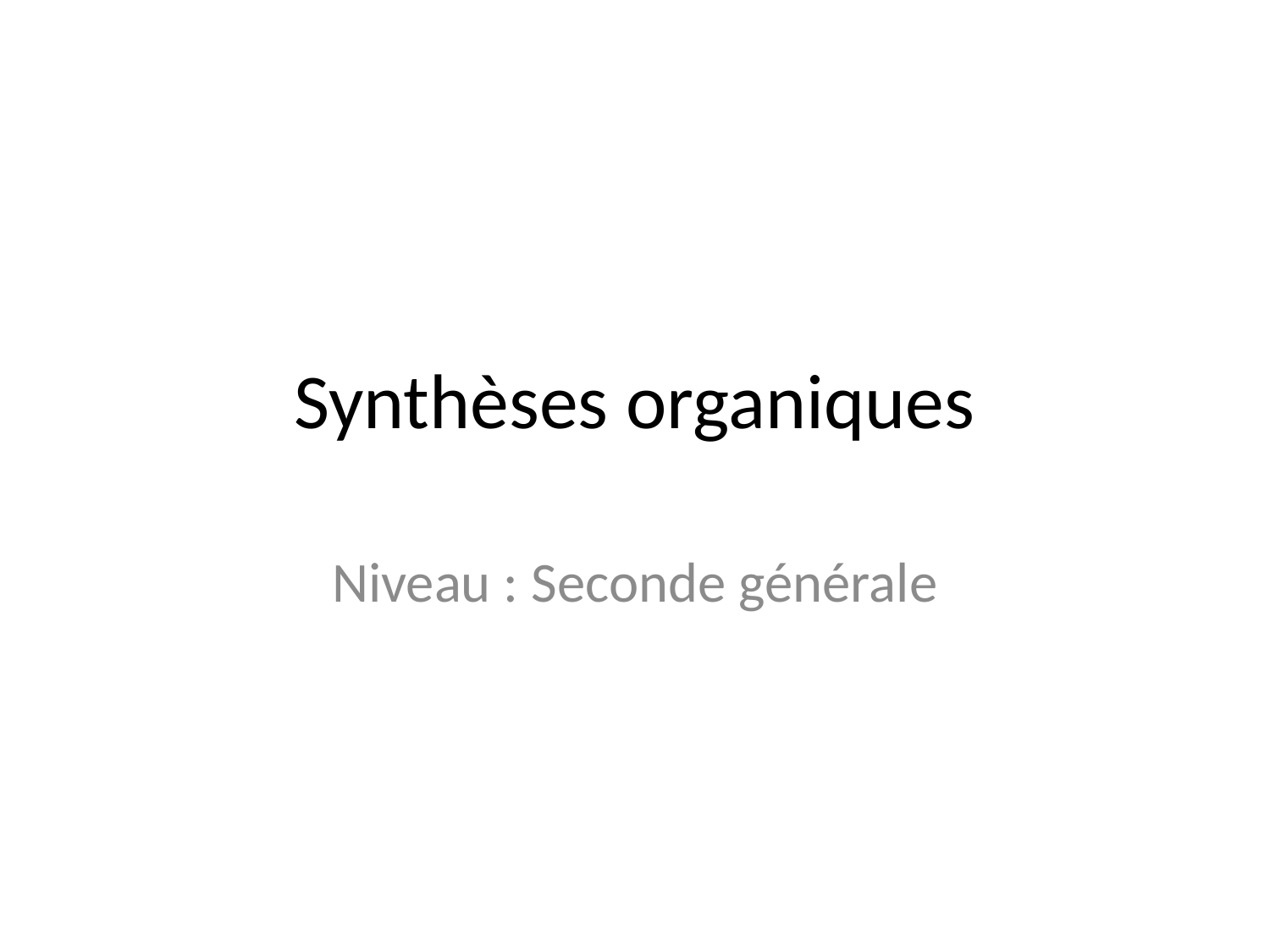

# Synthèses organiques
Niveau : Seconde générale